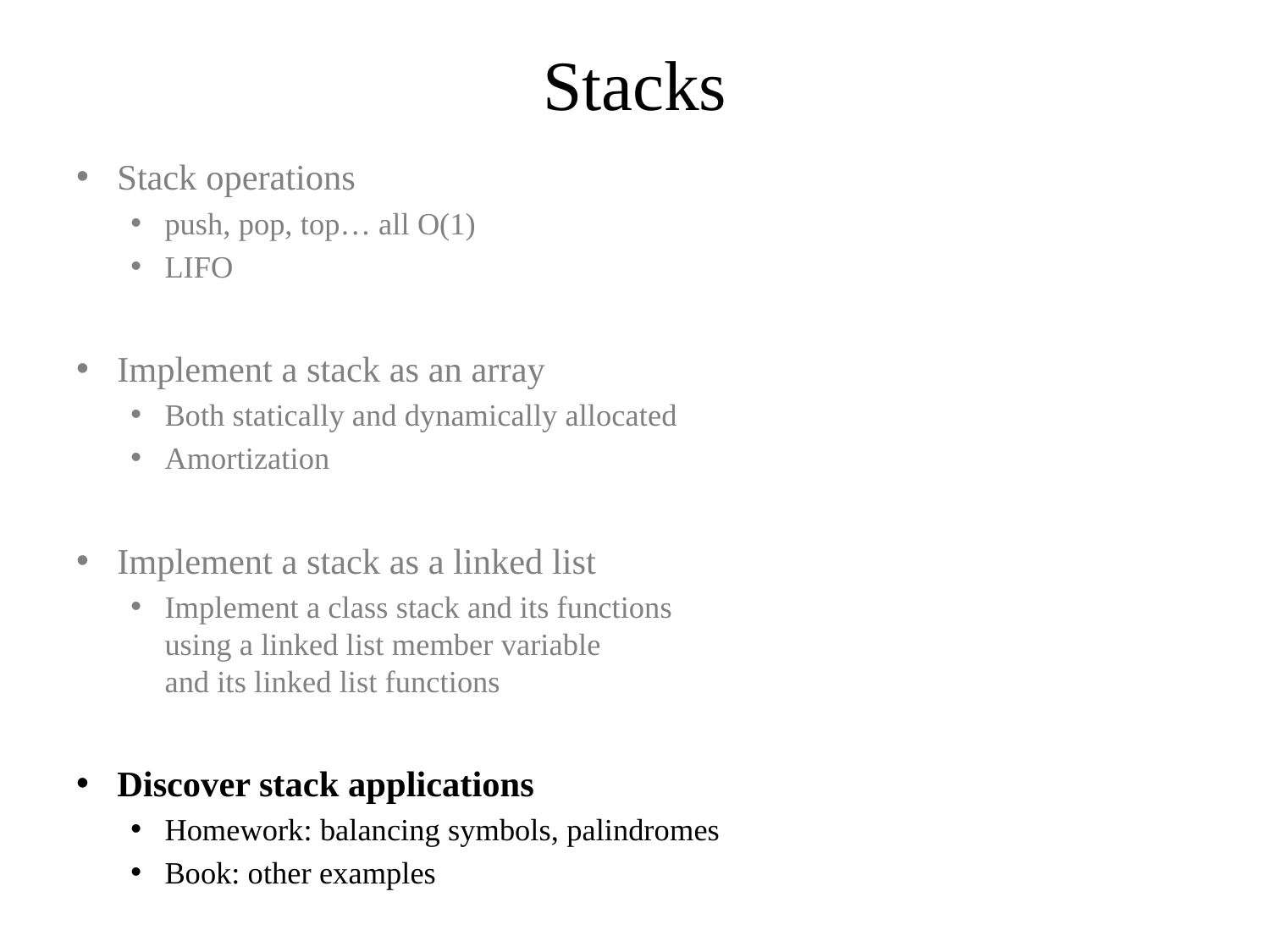

# Stacks
Stack operations
push, pop, top… all O(1)
LIFO

Implement a stack as an array
Both statically and dynamically allocated
Amortization

Implement a stack as a linked list
Implement a class stack and its functions
using a linked list member variable
and its linked list functions

Discover stack applications
Homework: balancing symbols, palindromes
Book: other examples